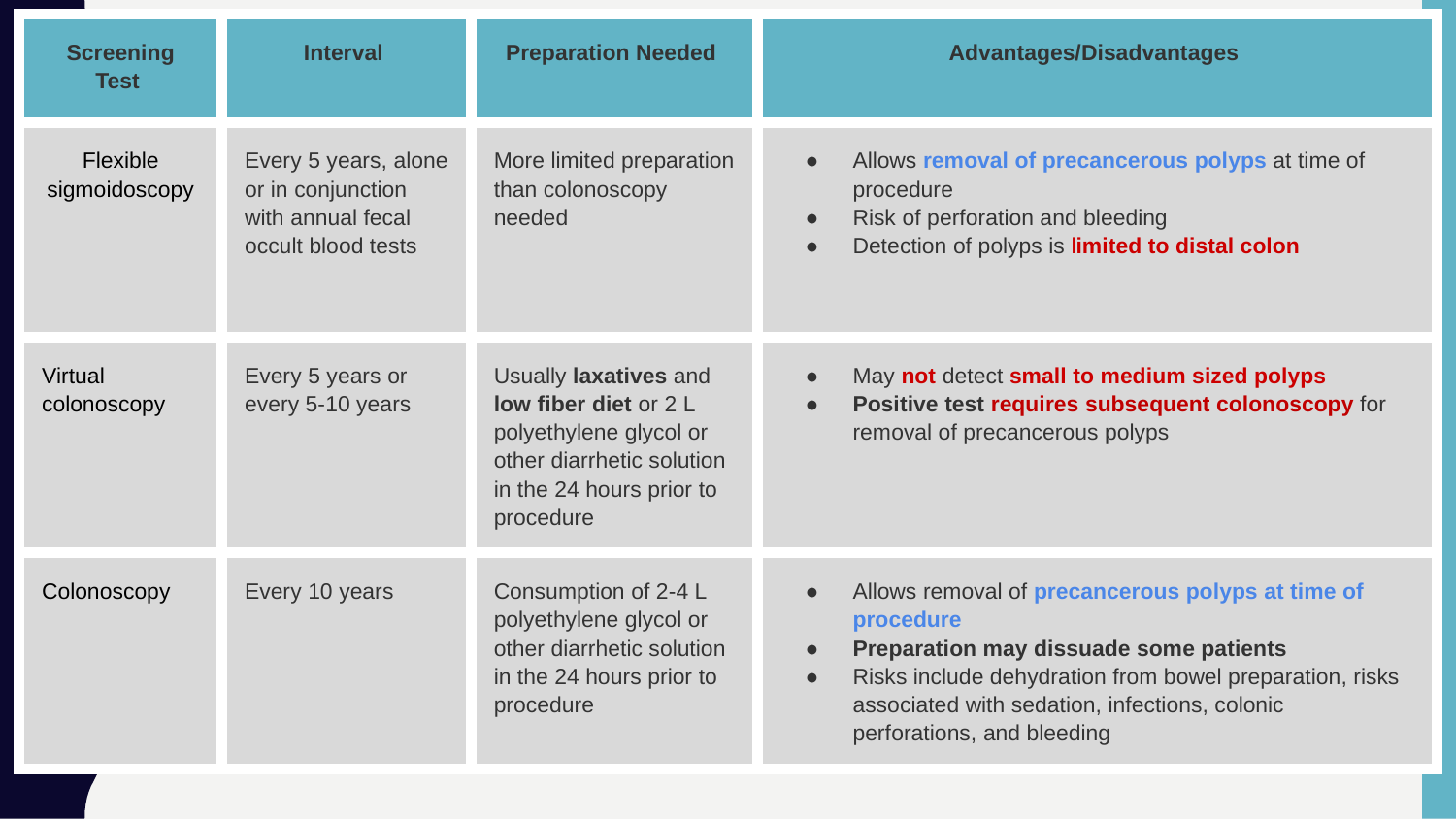

| Screening Test | Interval | Preparation Needed | Advantages/Disadvantages |
| --- | --- | --- | --- |
| Flexible sigmoidoscopy | Every 5 years, alone or in conjunction with annual fecal occult blood tests | More limited preparation than colonoscopy needed | Allows removal of precancerous polyps at time of procedure Risk of perforation and bleeding Detection of polyps is limited to distal colon |
| Virtual colonoscopy | Every 5 years or every 5-10 years | Usually laxatives and low fiber diet or 2 L polyethylene glycol or other diarrhetic solution in the 24 hours prior to procedure | May not detect small to medium sized polyps Positive test requires subsequent colonoscopy for removal of precancerous polyps |
| Colonoscopy | Every 10 years | Consumption of 2-4 L polyethylene glycol or other diarrhetic solution in the 24 hours prior to procedure | Allows removal of precancerous polyps at time of procedure Preparation may dissuade some patients Risks include dehydration from bowel preparation, risks associated with sedation, infections, colonic perforations, and bleeding |